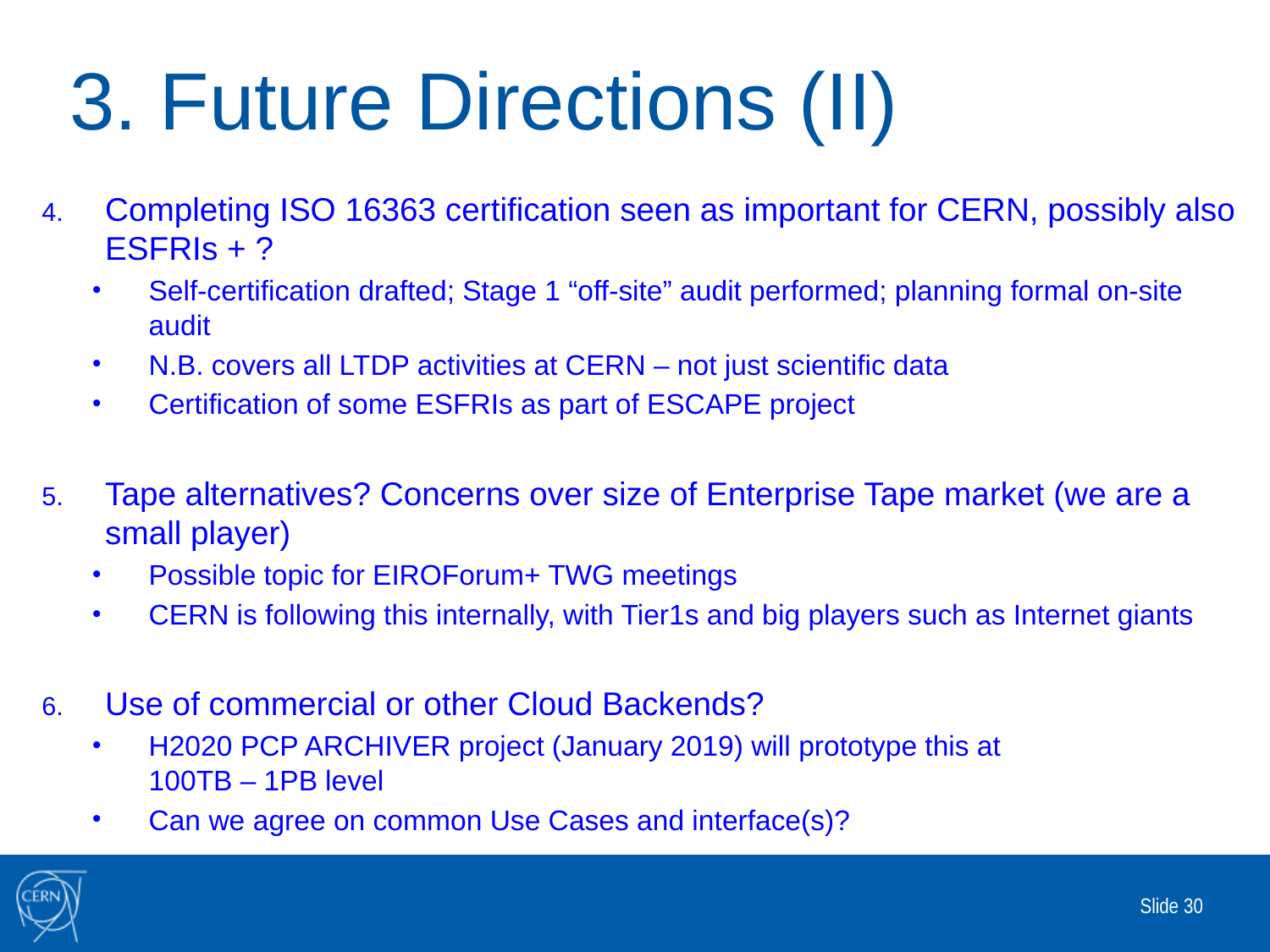

# 3. Future Directions (II)
Completing ISO 16363 certification seen as important for CERN, possibly also ESFRIs + ?
Self-certification drafted; Stage 1 “off-site” audit performed; planning formal on-site audit
N.B. covers all LTDP activities at CERN – not just scientific data
Certification of some ESFRIs as part of ESCAPE project

Tape alternatives? Concerns over size of Enterprise Tape market (we are a small player)
Possible topic for EIROForum+ TWG meetings
CERN is following this internally, with Tier1s and big players such as Internet giants

Use of commercial or other Cloud Backends?
H2020 PCP ARCHIVER project (January 2019) will prototype this at
100TB – 1PB level
Can we agree on common Use Cases and interface(s)?